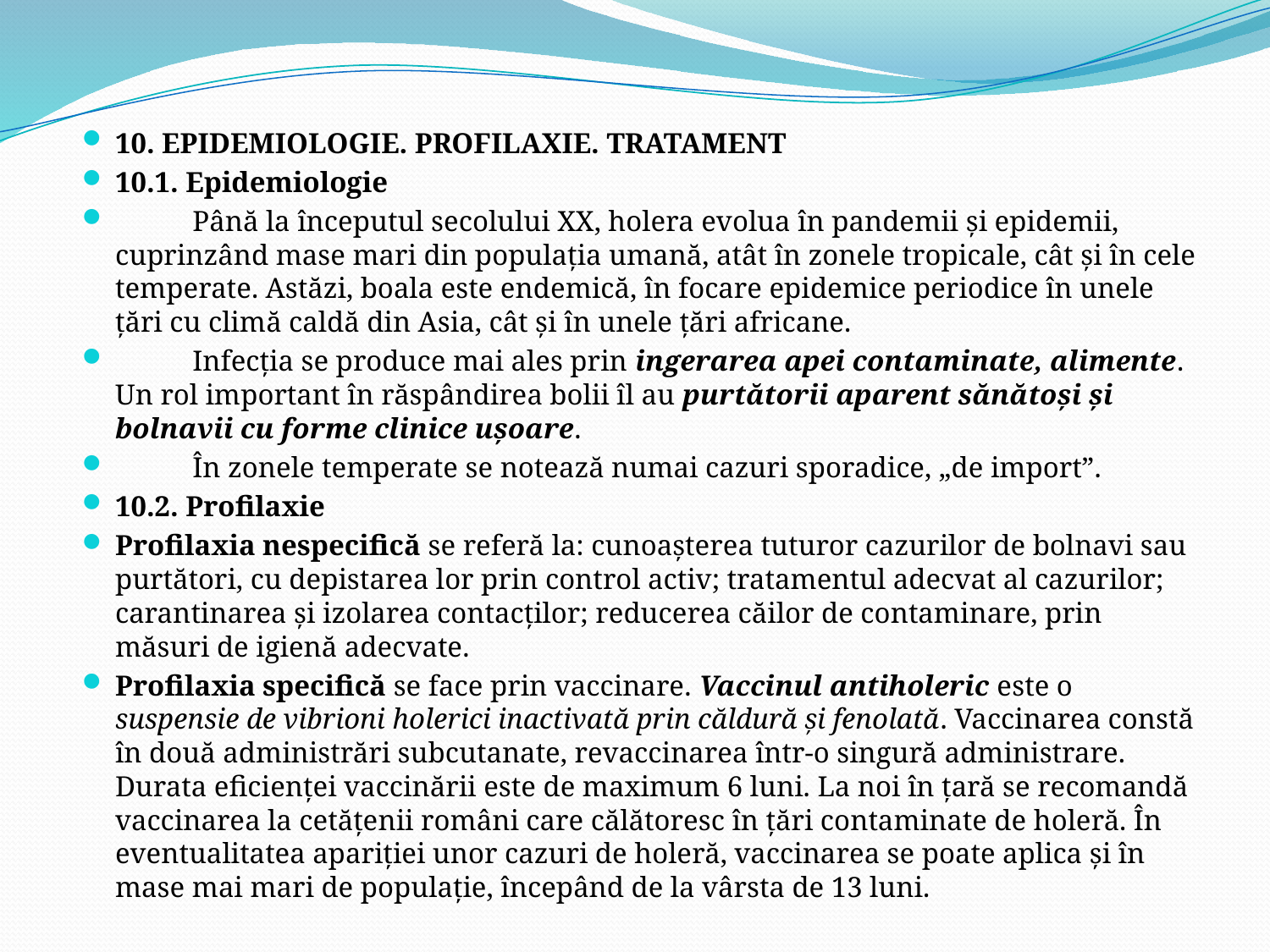

10. EPIDEMIOLOGIE. PROFILAXIE. TRATAMENT
10.1. Epidemiologie
	Până la începutul secolului XX, holera evolua în pandemii şi epidemii, cuprinzând mase mari din populaţia umană, atât în zonele tropicale, cât şi în cele temperate. Astăzi, boala este endemică, în focare epidemice periodice în unele ţări cu climă caldă din Asia, cât şi în unele ţări africane.
	Infecţia se produce mai ales prin ingerarea apei contaminate, alimente. Un rol important în răspândirea bolii îl au purtătorii aparent sănătoşi şi bolnavii cu forme clinice uşoare.
	În zonele temperate se notează numai cazuri sporadice, „de import”.
10.2. Profilaxie
Profilaxia nespecifică se referă la: cunoaşterea tuturor cazurilor de bolnavi sau purtători, cu depistarea lor prin control activ; tratamentul adecvat al cazurilor; carantinarea şi izolarea contacţilor; reducerea căilor de contaminare, prin măsuri de igienă adecvate.
Profilaxia specifică se face prin vaccinare. Vaccinul antiholeric este o suspensie de vibrioni holerici inactivată prin căldură şi fenolată. Vaccinarea constă în două administrări subcutanate, revaccinarea într-o singură administrare. Durata eficienţei vaccinării este de maximum 6 luni. La noi în ţară se recomandă vaccinarea la cetăţenii români care călătoresc în ţări contaminate de holeră. În eventualitatea apariţiei unor cazuri de holeră, vaccinarea se poate aplica şi în mase mai mari de populaţie, începând de la vârsta de 13 luni.